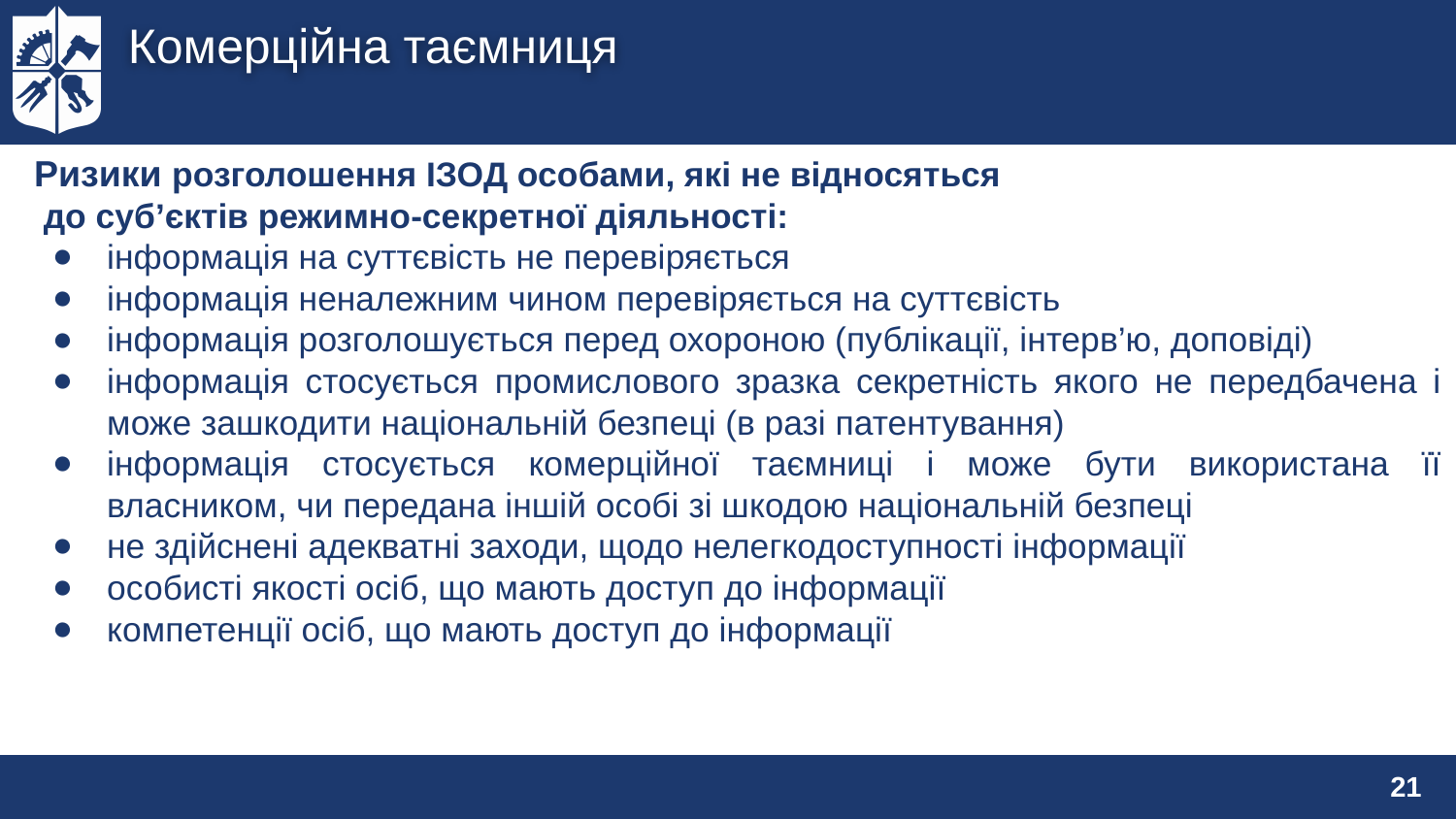

# Комерційна таємниця
Ризики розголошення ІЗОД особами, які не відносяться
 до суб’єктів режимно-секретної діяльності:
інформація на суттєвість не перевіряється
інформація неналежним чином перевіряється на суттєвість
інформація розголошується перед охороною (публікації, інтерв’ю, доповіді)
інформація стосується промислового зразка секретність якого не передбачена і може зашкодити національній безпеці (в разі патентування)
інформація стосується комерційної таємниці і може бути використана її власником, чи передана іншій особі зі шкодою національній безпеці
не здійснені адекватні заходи, щодо нелегкодоступності інформації
особисті якості осіб, що мають доступ до інформації
компетенції осіб, що мають доступ до інформації

21